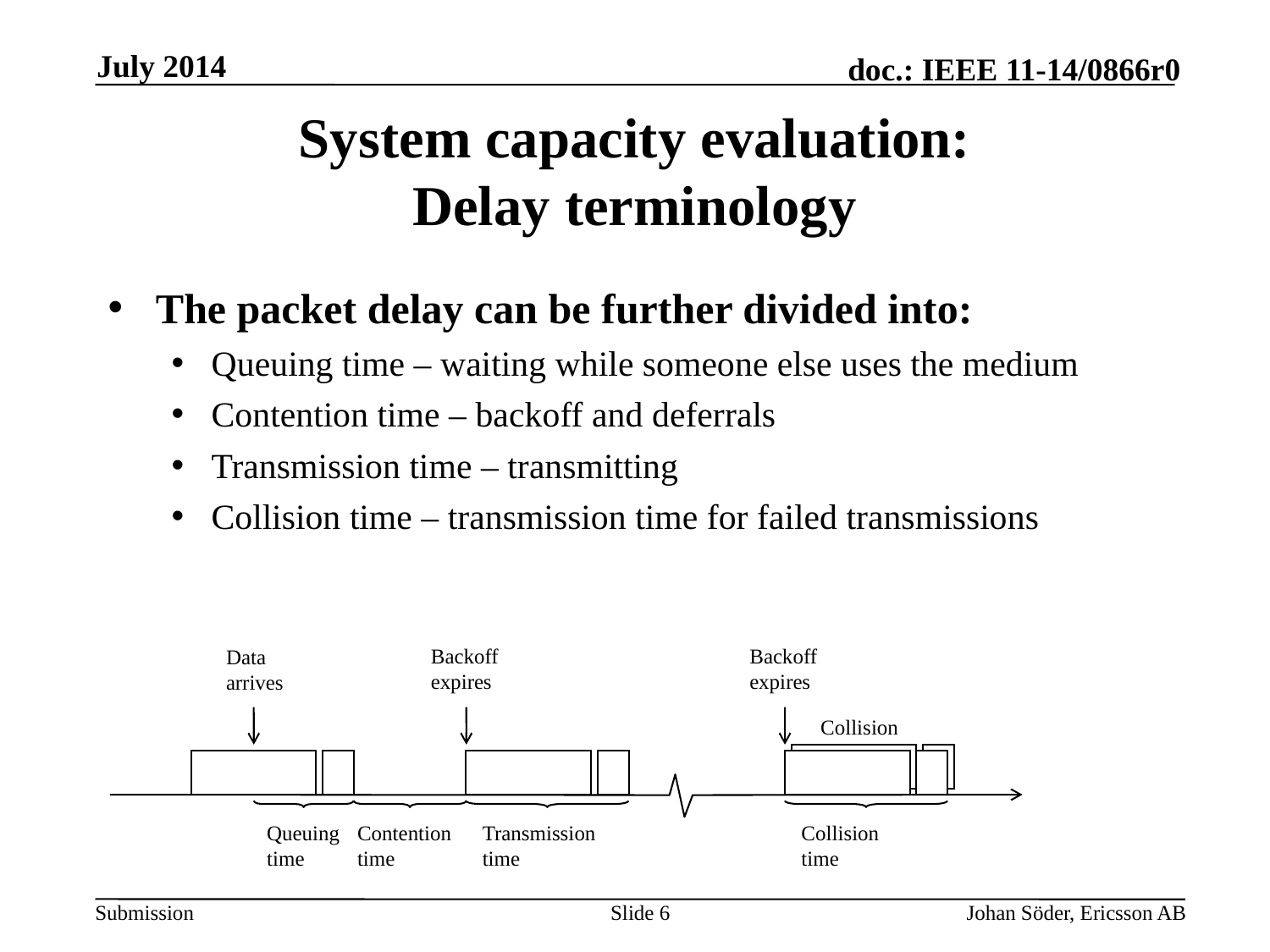

July 2014
# System capacity evaluation: Delay terminology
The packet delay can be further divided into:
Queuing time – waiting while someone else uses the medium
Contention time – backoff and deferrals
Transmission time – transmitting
Collision time – transmission time for failed transmissions
Backoff
expires
Backoff
expires
Data
arrives

Collision

Queuing
time
Contention
time
Transmission
time
Collision
time
Slide 6
Johan Söder, Ericsson AB